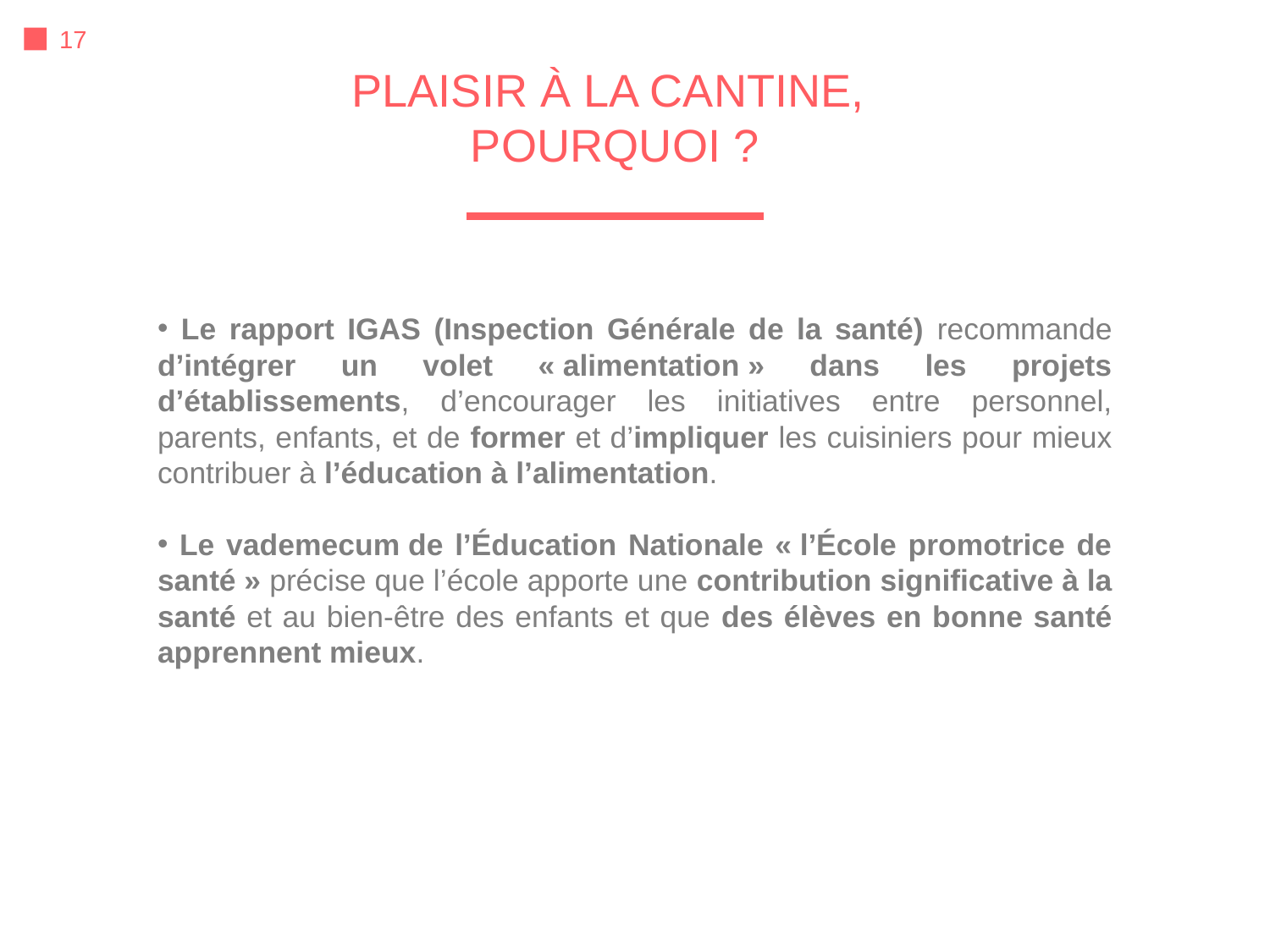

# PLAISIR À LA CANTINE, POURQUOI ?
 Le rapport IGAS (Inspection Générale de la santé) recommande d’intégrer un volet « alimentation » dans les projets d’établissements, d’encourager les initiatives entre personnel, parents, enfants, et de former et d’impliquer les cuisiniers pour mieux contribuer à l’éducation à l’alimentation.
 Le vademecum de l’Éducation Nationale « l’École promotrice de santé » précise que l’école apporte une contribution significative à la santé et au bien-être des enfants et que des élèves en bonne santé apprennent mieux.